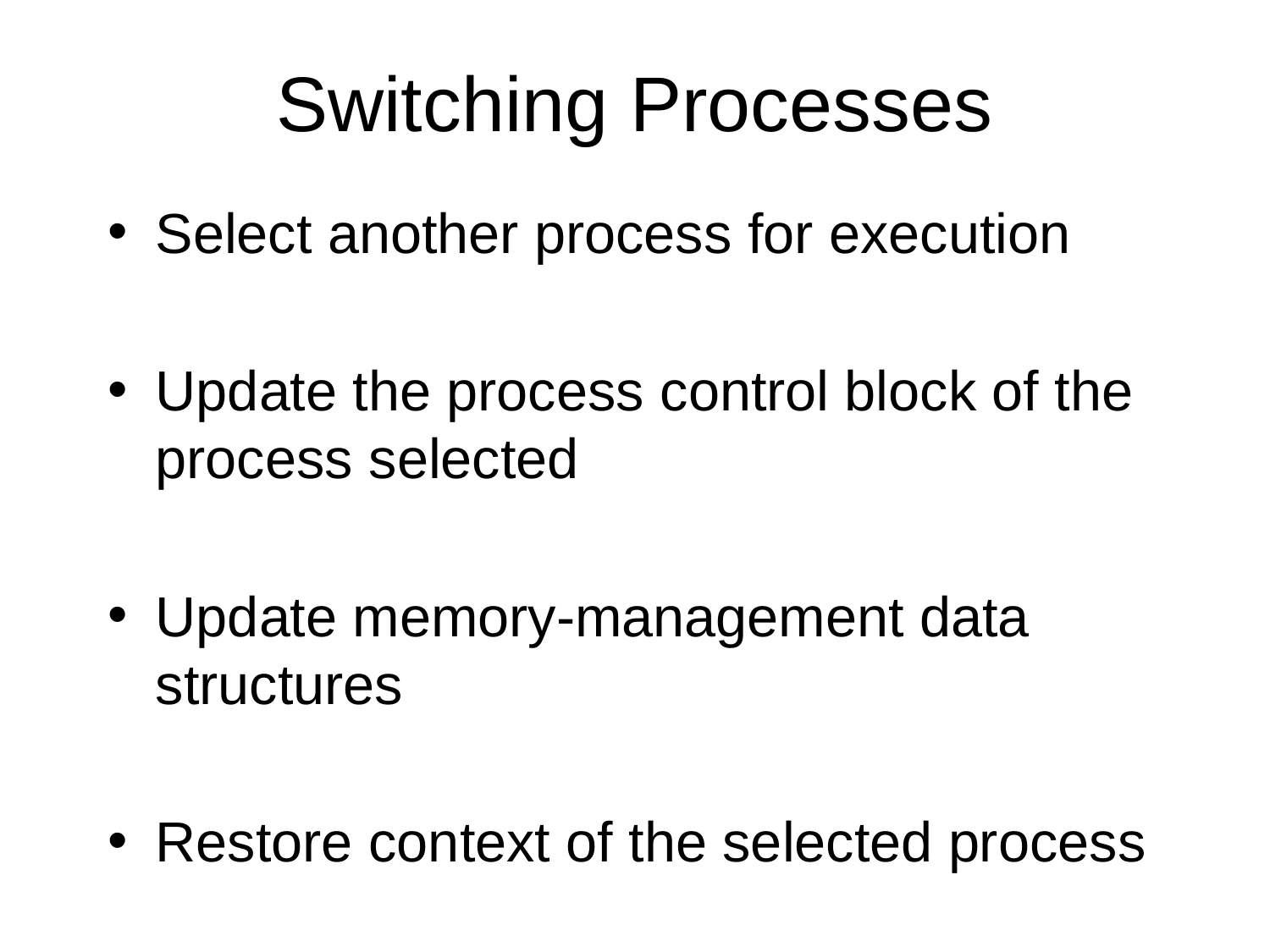

Switching Processes
Select another process for execution

Update the process control block of the process selected

Update memory-management data structures

Restore context of the selected process